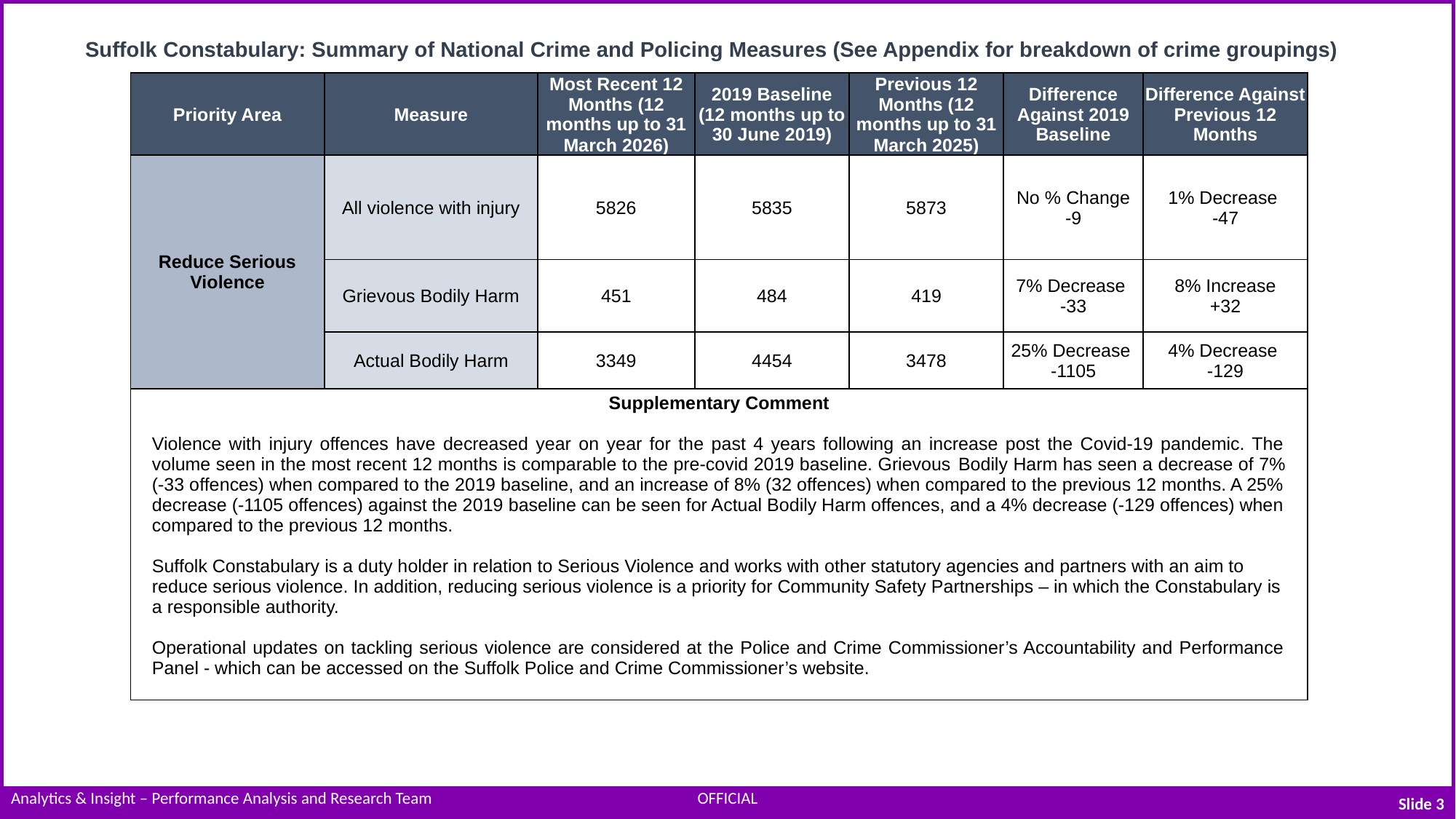

Suffolk Constabulary: Summary of National Crime and Policing Measures (See Appendix for breakdown of crime groupings)

| Priority Area | Measure | Most Recent 12 Months (12 months up to 31 March 2026) | 2019 Baseline (12 months up to 30 June 2019) | Previous 12 Months (12 months up to 31 March 2025) | Difference Against 2019 Baseline | Difference Against Previous 12 Months |
| --- | --- | --- | --- | --- | --- | --- |
| Reduce Serious Violence | All violence with injury | 5826 | 5835 | 5873 | No % Change -9 | 1% Decrease -47 |
|  | Grievous Bodily Harm | 451 | 484 | 419 | 7% Decrease -33 | 8% Increase +32 |
|  | Actual Bodily Harm | 3349 | 4454 | 3478 | 25% Decrease -1105 | 4% Decrease -129 |
| Supplementary Comment Violence with injury offences have decreased year on year for the past 4 years following an increase post the Covid-19 pandemic. The volume seen in the most recent 12 months is comparable to the pre-covid 2019 baseline. Grievous Bodily Harm has seen a decrease of 7% (-33 offences) when compared to the 2019 baseline, and an increase of 8% (32 offences) when compared to the previous 12 months. A 25% decrease (-1105 offences) against the 2019 baseline can be seen for Actual Bodily Harm offences, and a 4% decrease (-129 offences) when compared to the previous 12 months. Suffolk Constabulary is a duty holder in relation to Serious Violence and works with other statutory agencies and partners with an aim to reduce serious violence. In addition, reducing serious violence is a priority for Community Safety Partnerships – in which the Constabulary is a responsible authority. Operational updates on tackling serious violence are considered at the Police and Crime Commissioner’s Accountability and Performance Panel - which can be accessed on the Suffolk Police and Crime Commissioner’s website. |  |  |  |  |  |  |
Slide 3
| Analytics & Insight – Performance Analysis and Research Team | OFFICIAL |  |
| --- | --- | --- |